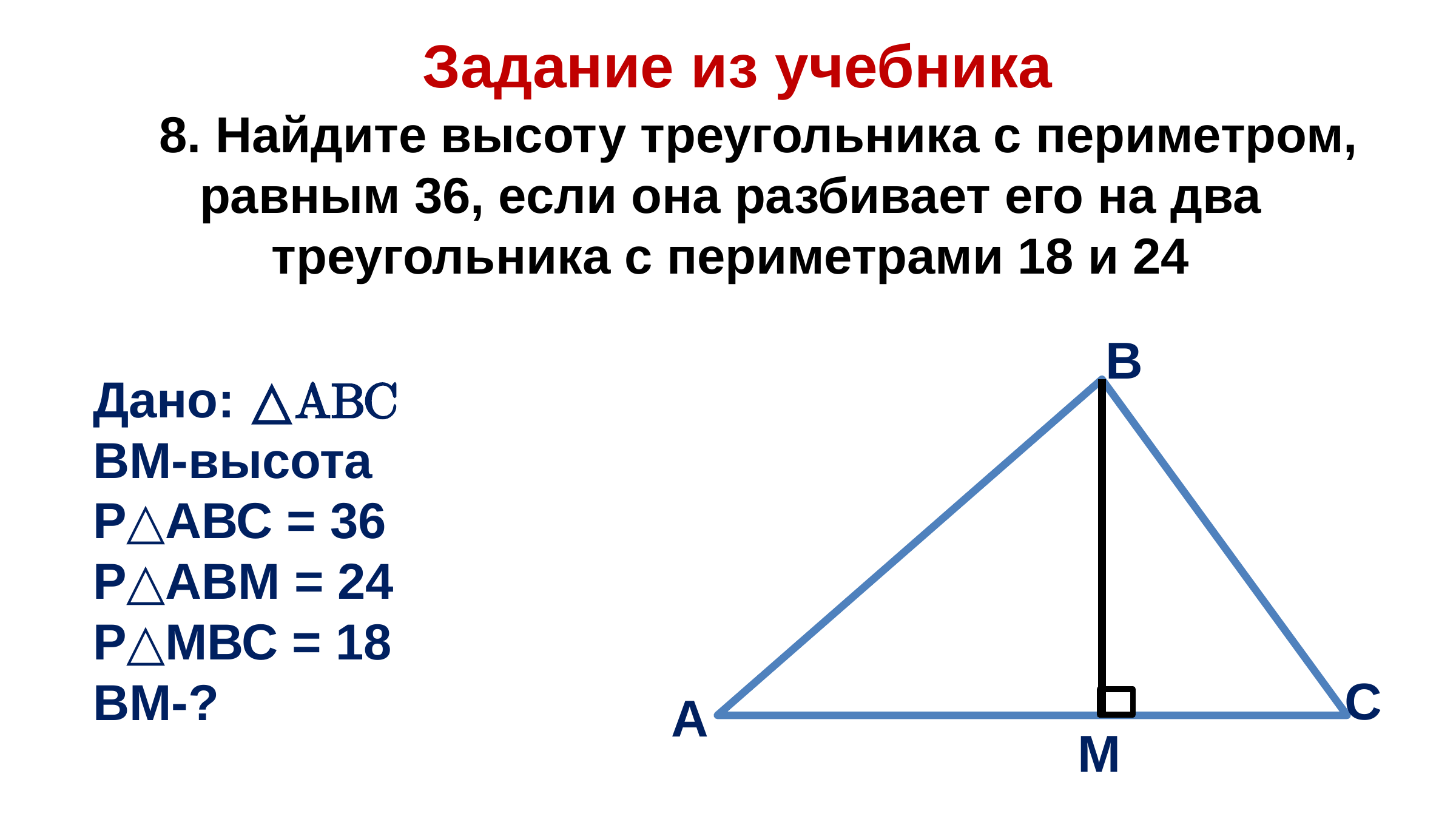

Задание из учебника
    8. Найдите высоту треугольника с периметром, равным 36, если она разбивает его на два треугольника с периметрами 18 и 24
В
Дано: △АВС
ВМ-высота
Р△АВС = 36
Р△АВМ = 24
Р△МВС = 18
ВМ-?

С
А

М